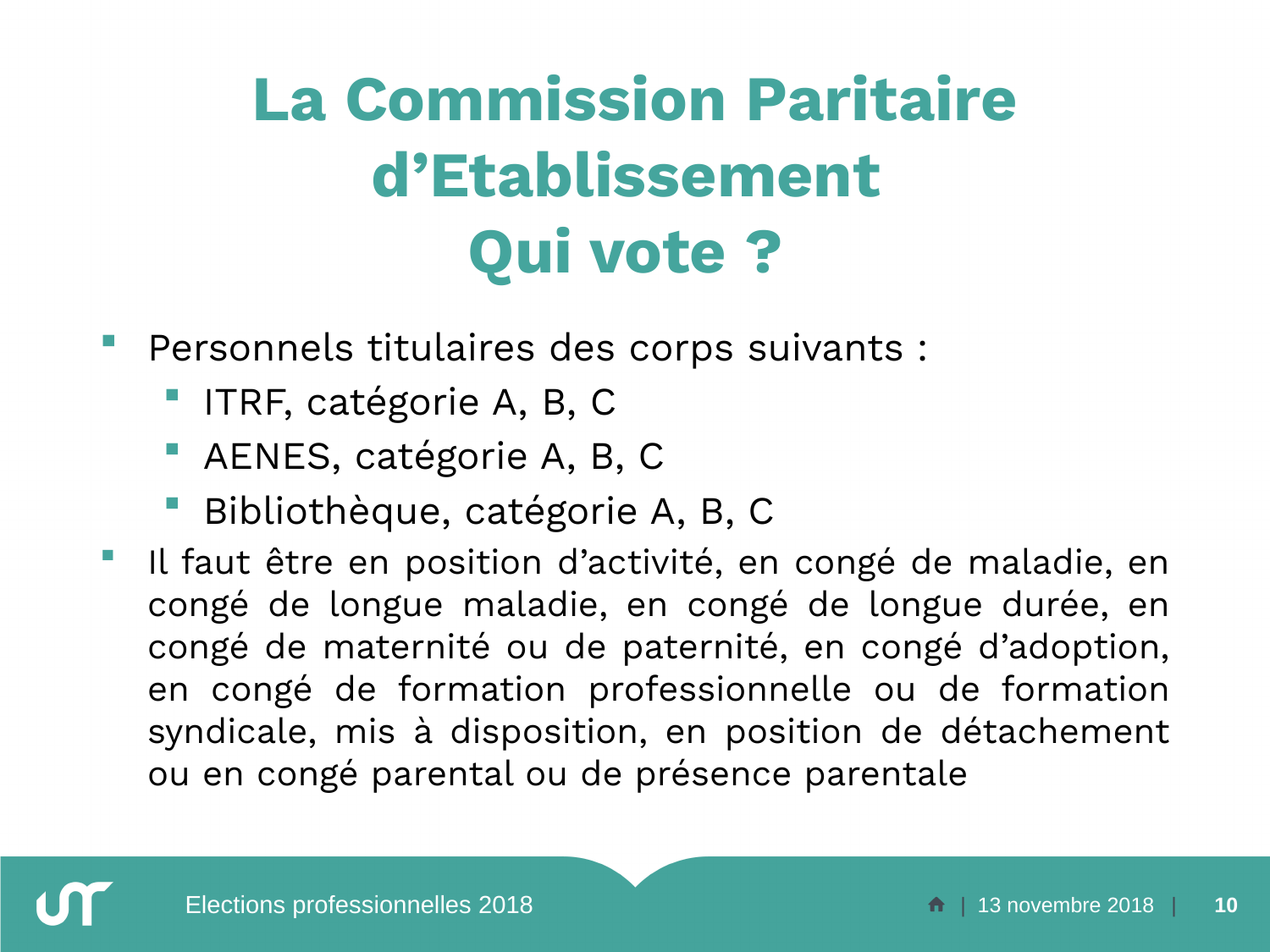

# La Commission Paritaire d’Etablissement Qui vote ?
Personnels titulaires des corps suivants :
ITRF, catégorie A, B, C
AENES, catégorie A, B, C
Bibliothèque, catégorie A, B, C
Il faut être en position d’activité, en congé de maladie, en congé de longue maladie, en congé de longue durée, en congé de maternité ou de paternité, en congé d’adoption, en congé de formation professionnelle ou de formation syndicale, mis à disposition, en position de détachement ou en congé parental ou de présence parentale
Elections professionnelles 2018